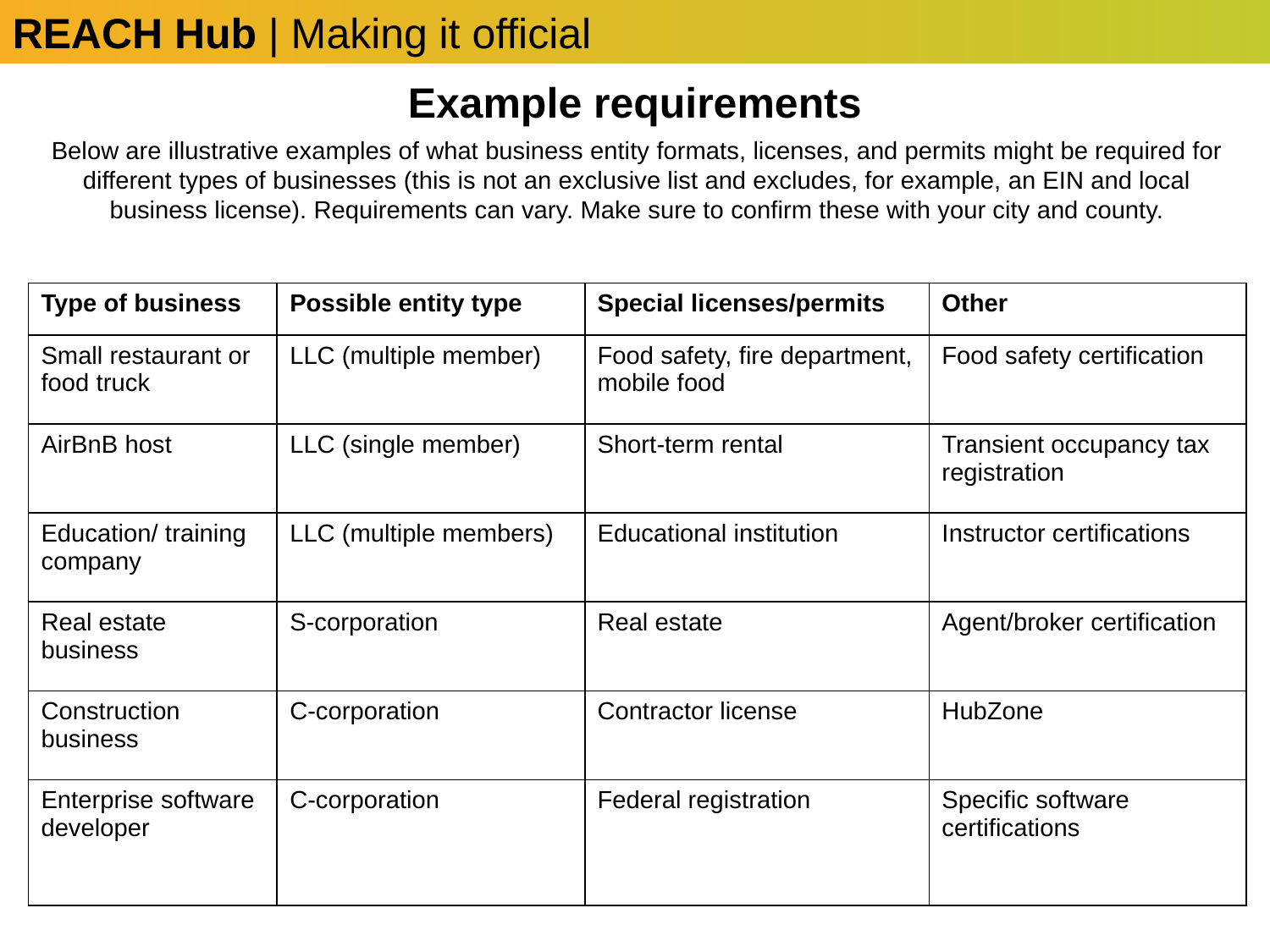

REACH Hub | Making it official
Example requirements
Below are illustrative examples of what business entity formats, licenses, and permits might be required for different types of businesses (this is not an exclusive list and excludes, for example, an EIN and local business license). Requirements can vary. Make sure to confirm these with your city and county.
| Type of business | Possible entity type | Special licenses/permits | Other |
| --- | --- | --- | --- |
| Small restaurant or food truck | LLC (multiple member) | Food safety, fire department, mobile food | Food safety certification |
| AirBnB host | LLC (single member) | Short-term rental | Transient occupancy tax registration |
| Education/ training company | LLC (multiple members) | Educational institution | Instructor certifications |
| Real estate business | S-corporation | Real estate | Agent/broker certification |
| Construction business | C-corporation | Contractor license | HubZone |
| Enterprise software developer | C-corporation | Federal registration | Specific software certifications |